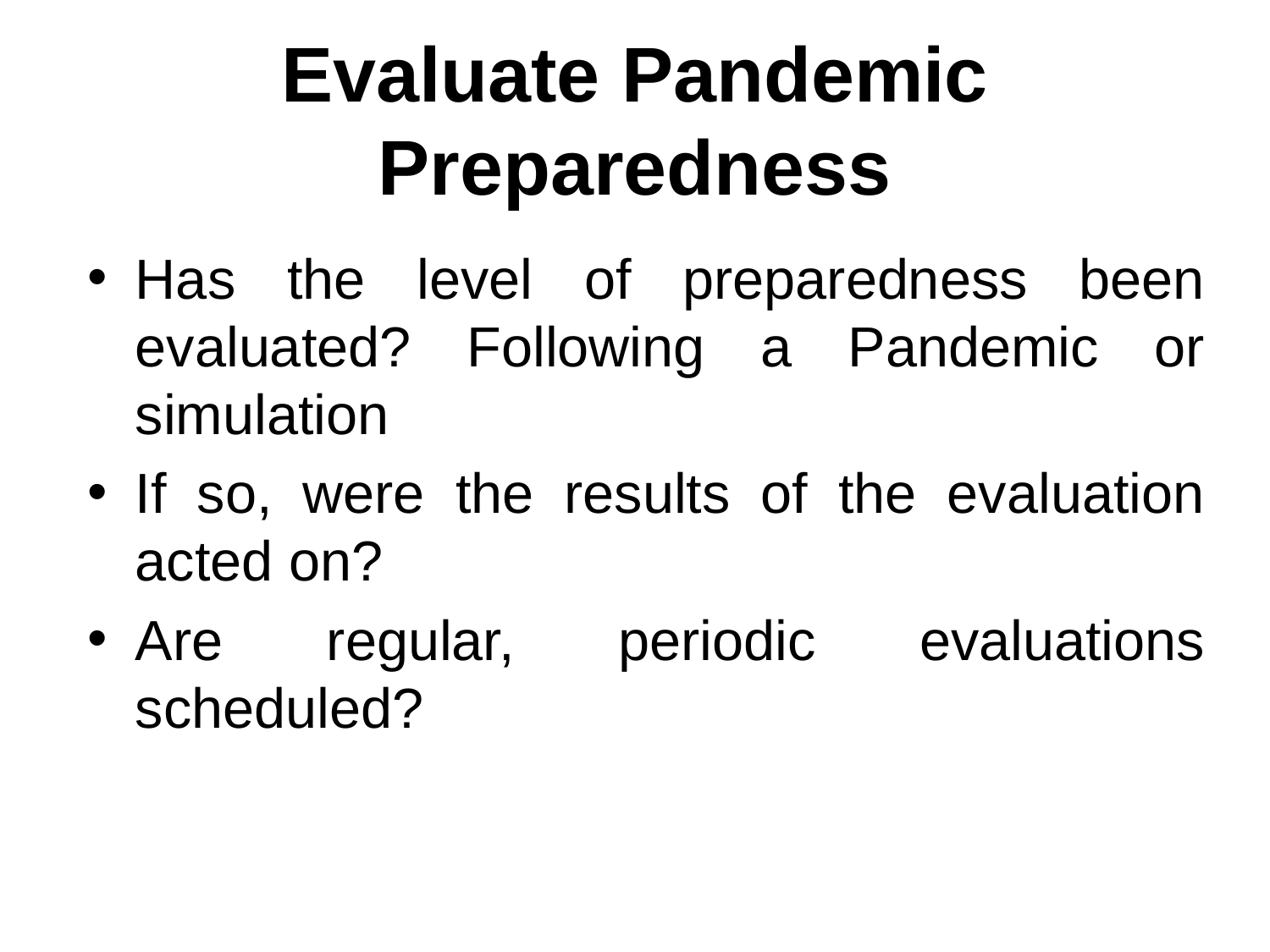

# Evaluate Pandemic Preparedness
Has the level of preparedness been evaluated? Following a Pandemic or simulation
If so, were the results of the evaluation acted on?
Are regular, periodic evaluations scheduled?